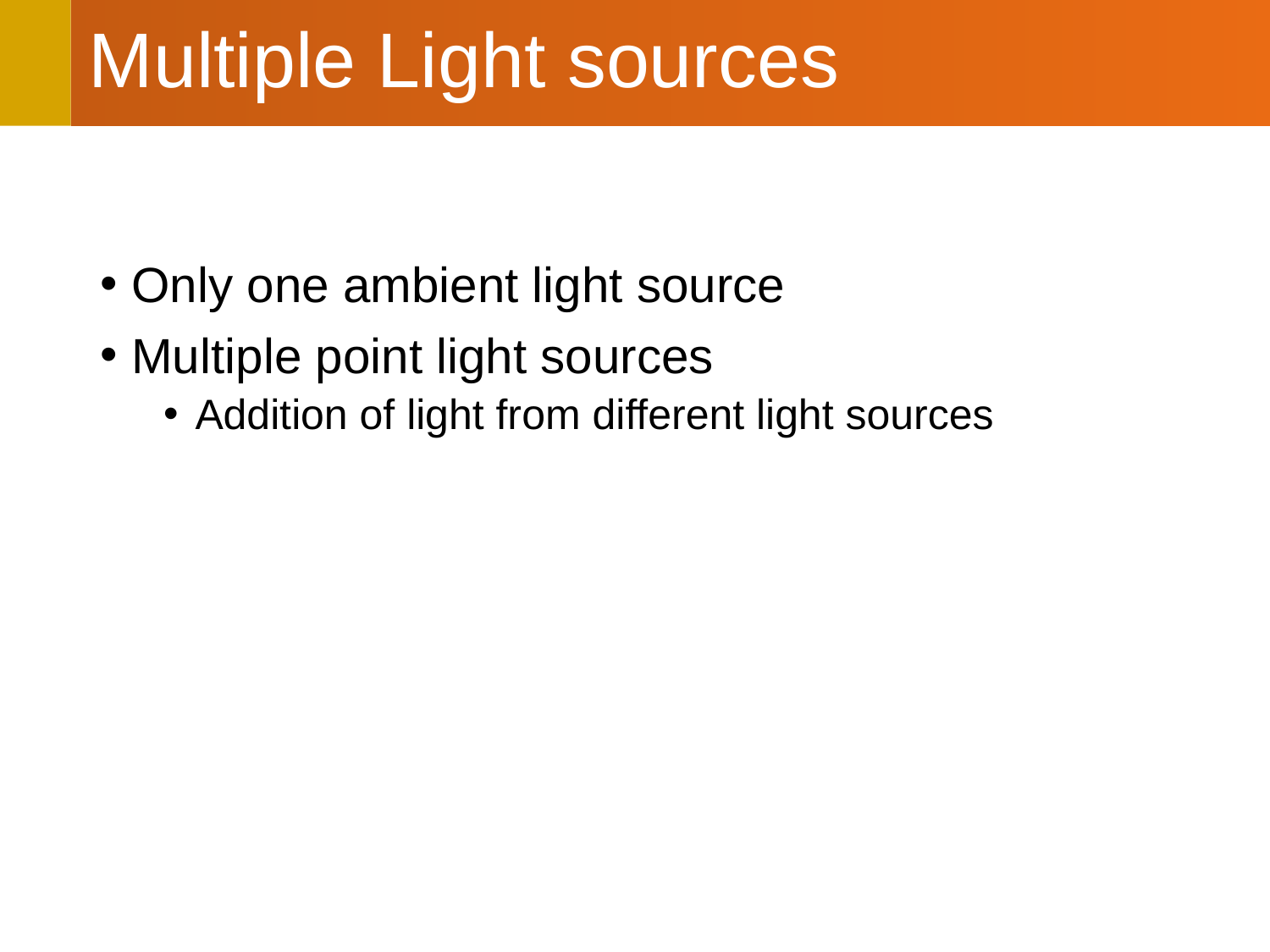

# Multiple Light sources
Only one ambient light source
Multiple point light sources
Addition of light from different light sources